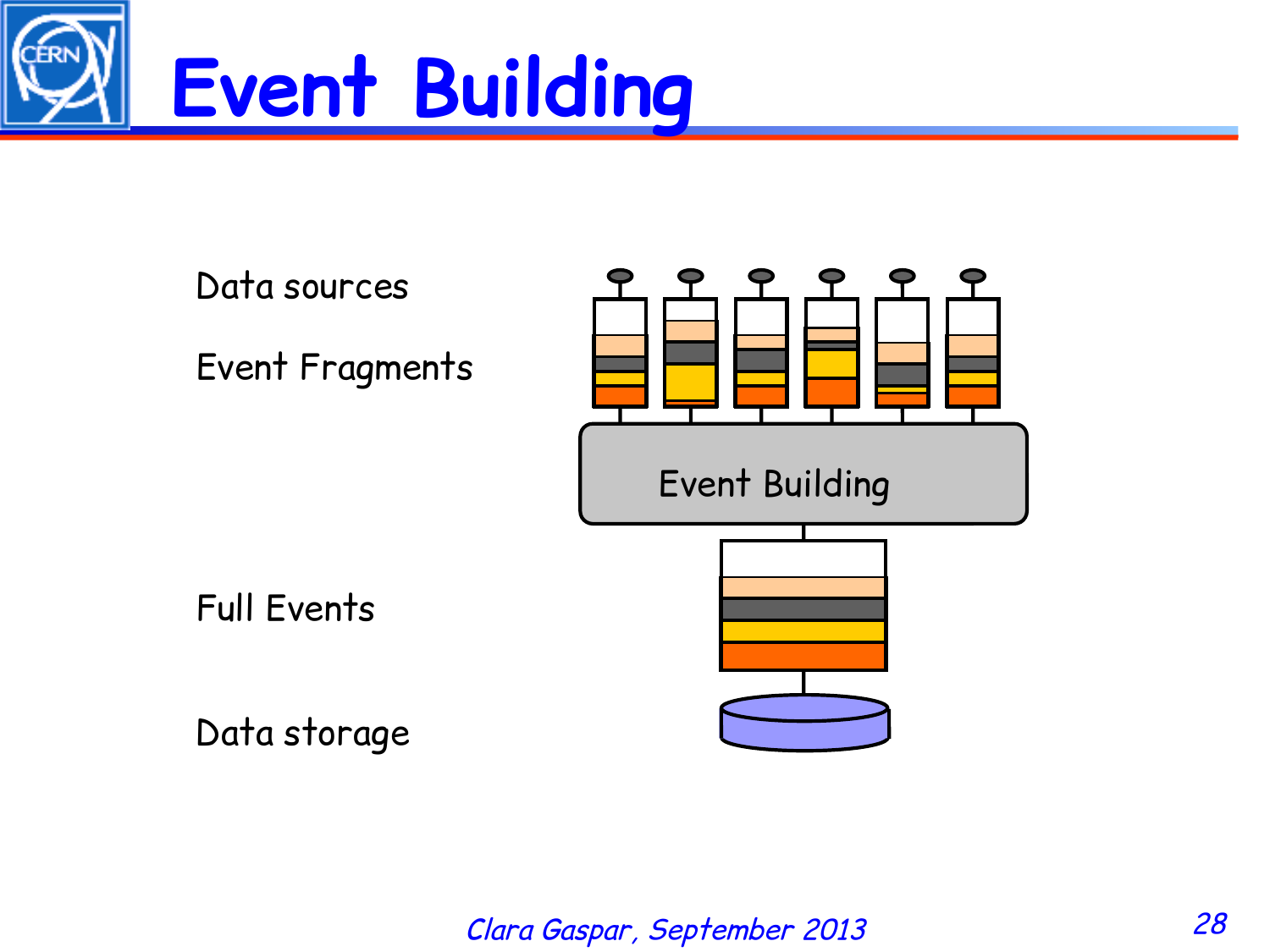

# Event Building
Data sources

Event Fragments

Event Building

Full Events

Data storage
28